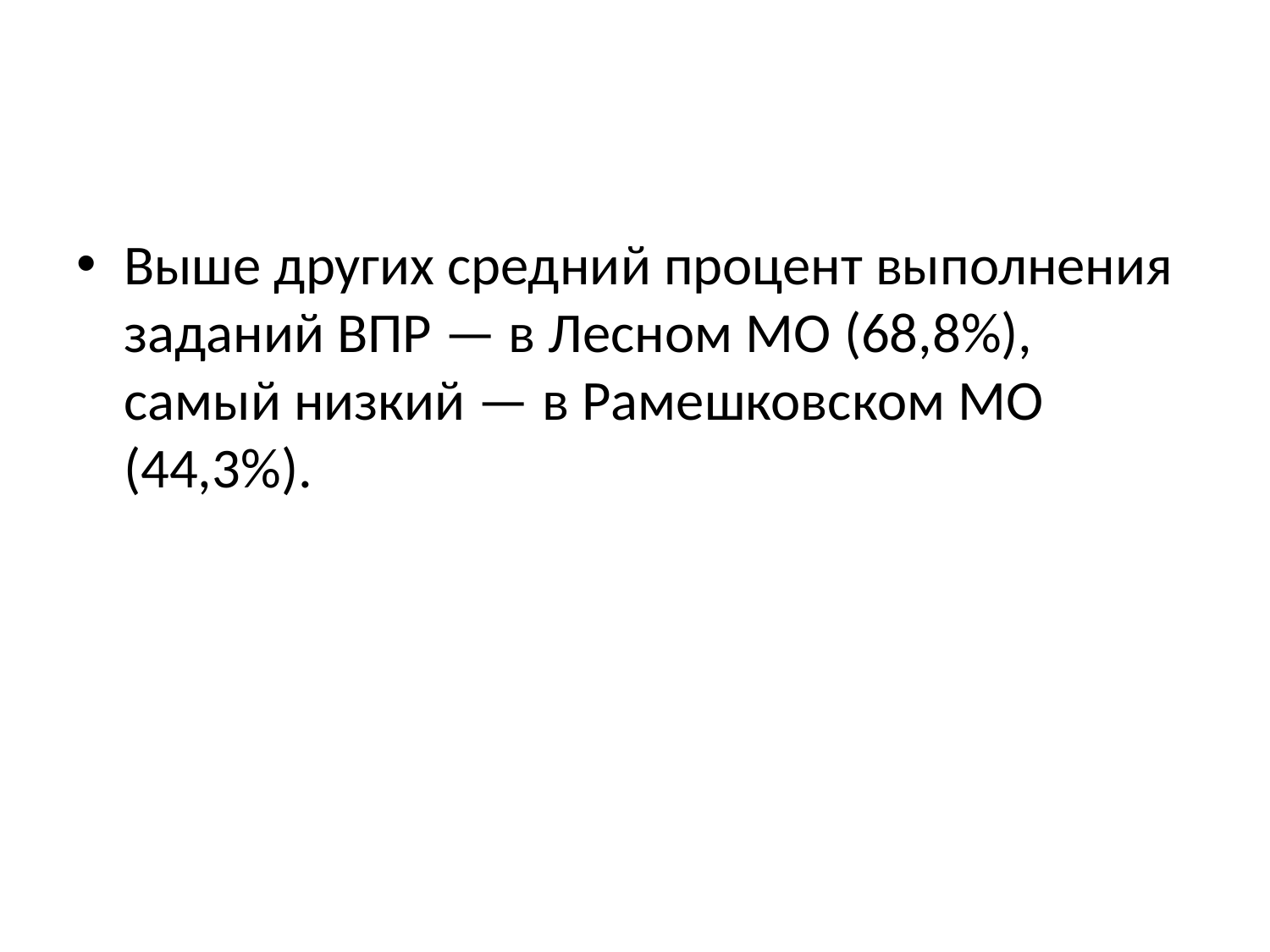

#
Выше других средний процент выполнения заданий ВПР — в Лесном МО (68,8%), самый низкий — в Рамешковском МО (44,3%).